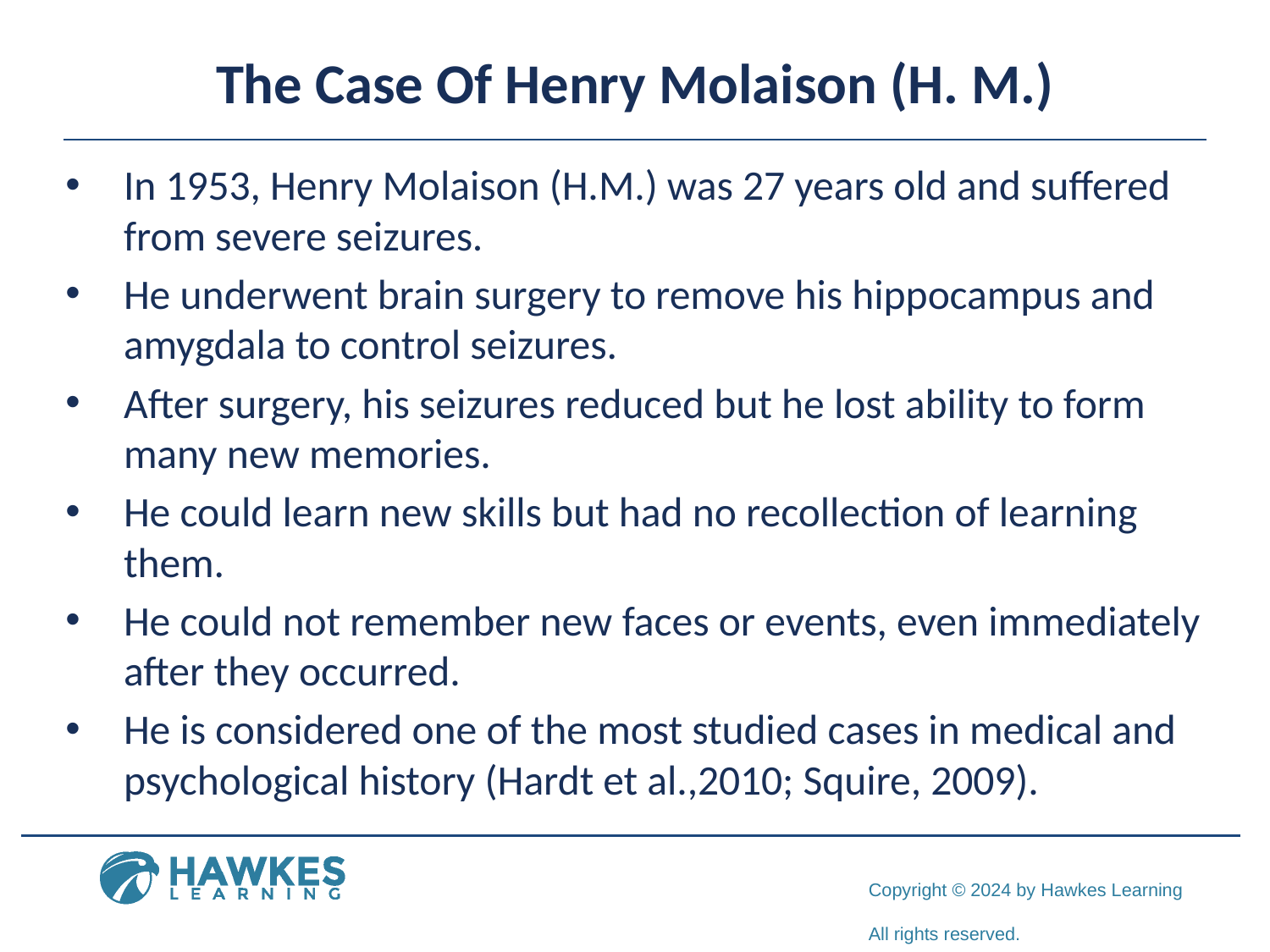

# The Case Of Henry Molaison (H. M.)
In 1953, Henry Molaison (H.M.) was 27 years old and suffered from severe seizures.
He underwent brain surgery to remove his hippocampus and amygdala to control seizures.
After surgery, his seizures reduced but he lost ability to form many new memories.
He could learn new skills but had no recollection of learning them.
He could not remember new faces or events, even immediately after they occurred.
He is considered one of the most studied cases in medical and psychological history (Hardt et al.,2010; Squire, 2009).